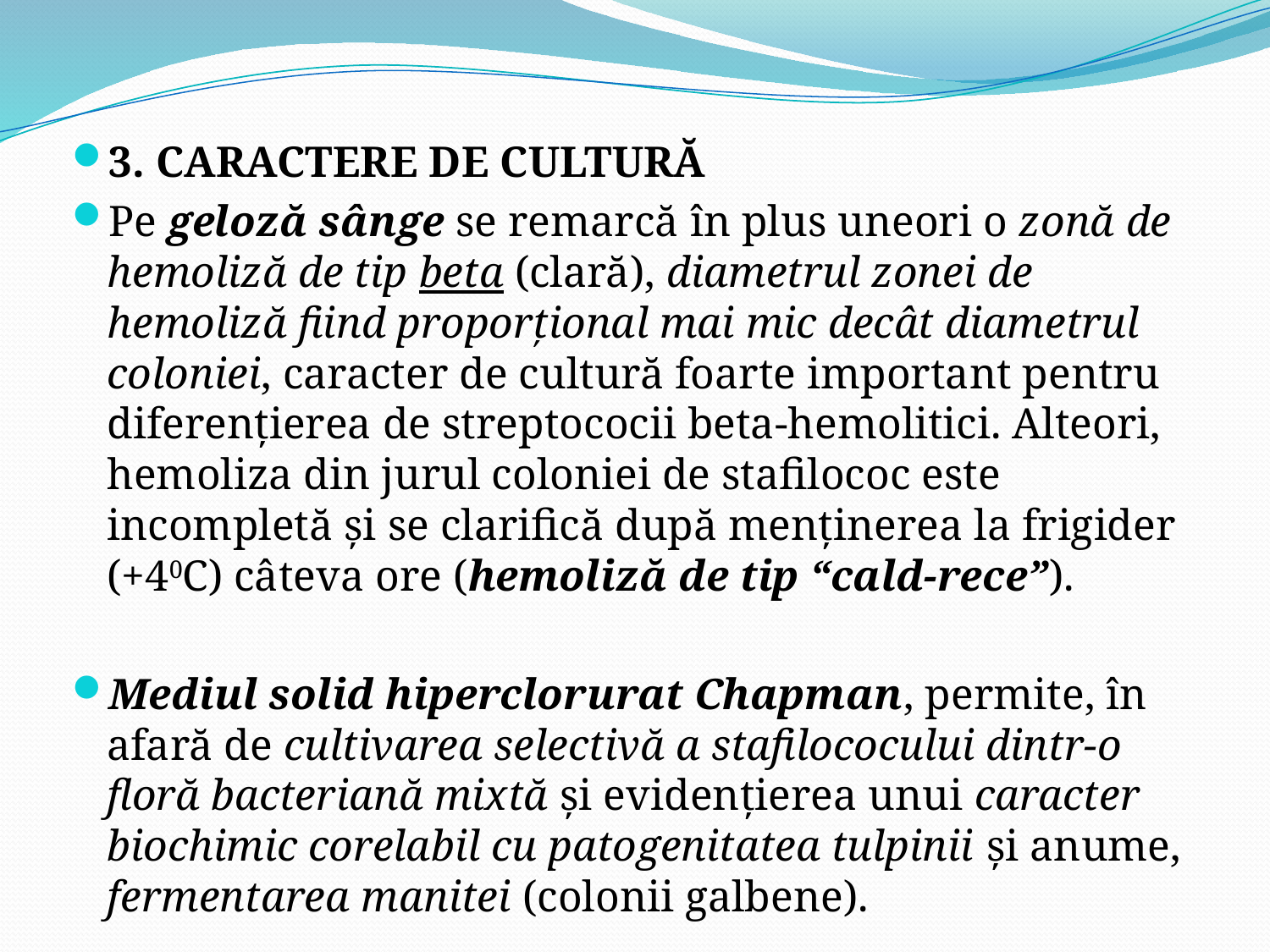

3. CARACTERE DE CULTURĂ
Pe geloză sânge se remarcă în plus uneori o zonă de hemoliză de tip beta (clară), diametrul zonei de hemoliză fiind proporţional mai mic decât diametrul coloniei, caracter de cultură foarte important pentru diferenţierea de streptococii beta-hemolitici. Alteori, hemoliza din jurul coloniei de stafilococ este incompletă şi se clarifică după menţinerea la frigider (+40C) câteva ore (hemoliză de tip “cald-rece”).

Mediul solid hiperclorurat Chapman, permite, în afară de cultivarea selectivă a stafilococului dintr-o floră bacteriană mixtă şi evidenţierea unui caracter biochimic corelabil cu patogenitatea tulpinii şi anume, fermentarea manitei (colonii galbene).